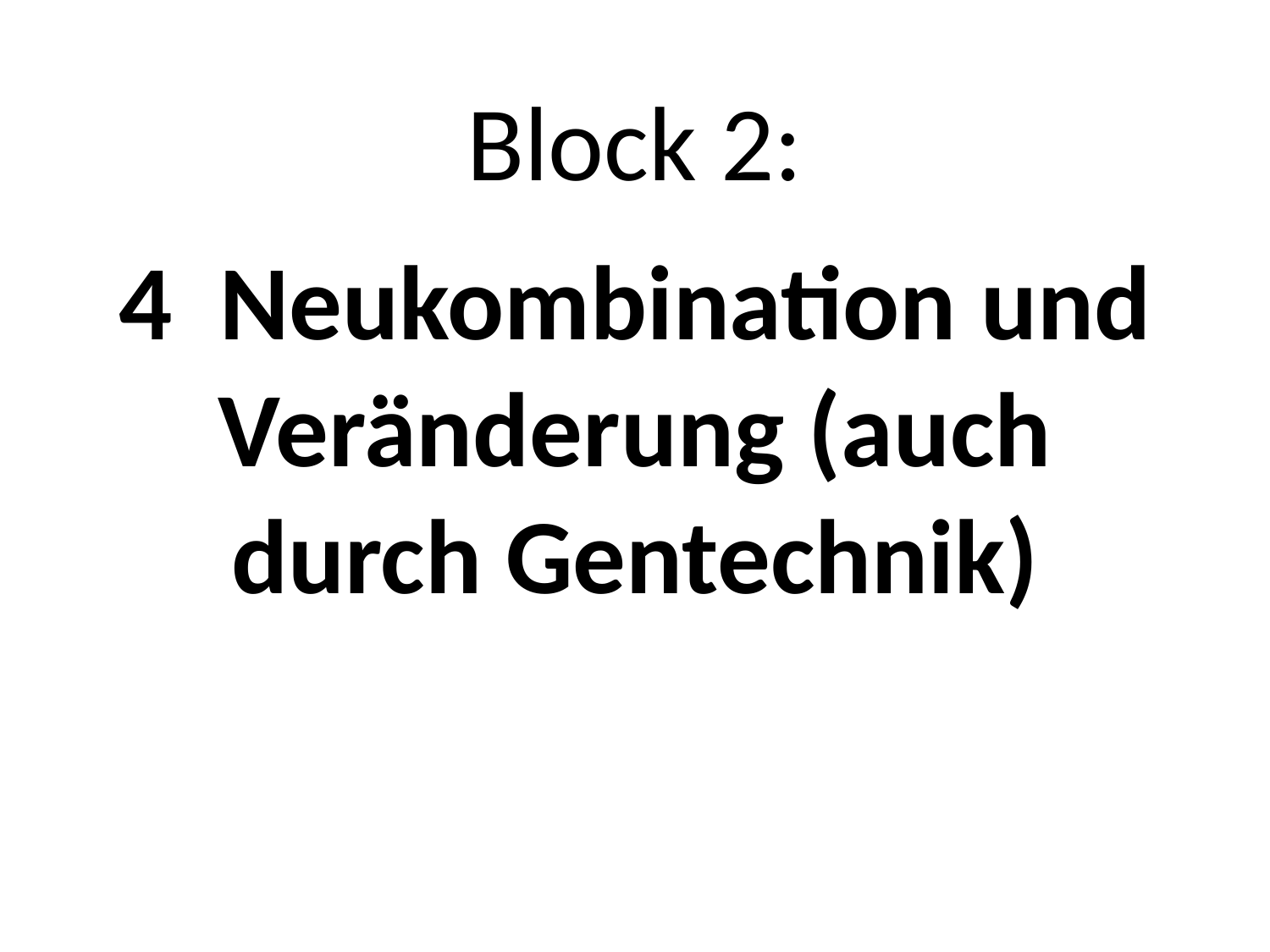

Block 2:
4  Neukombination und Veränderung (auch durch Gentechnik)